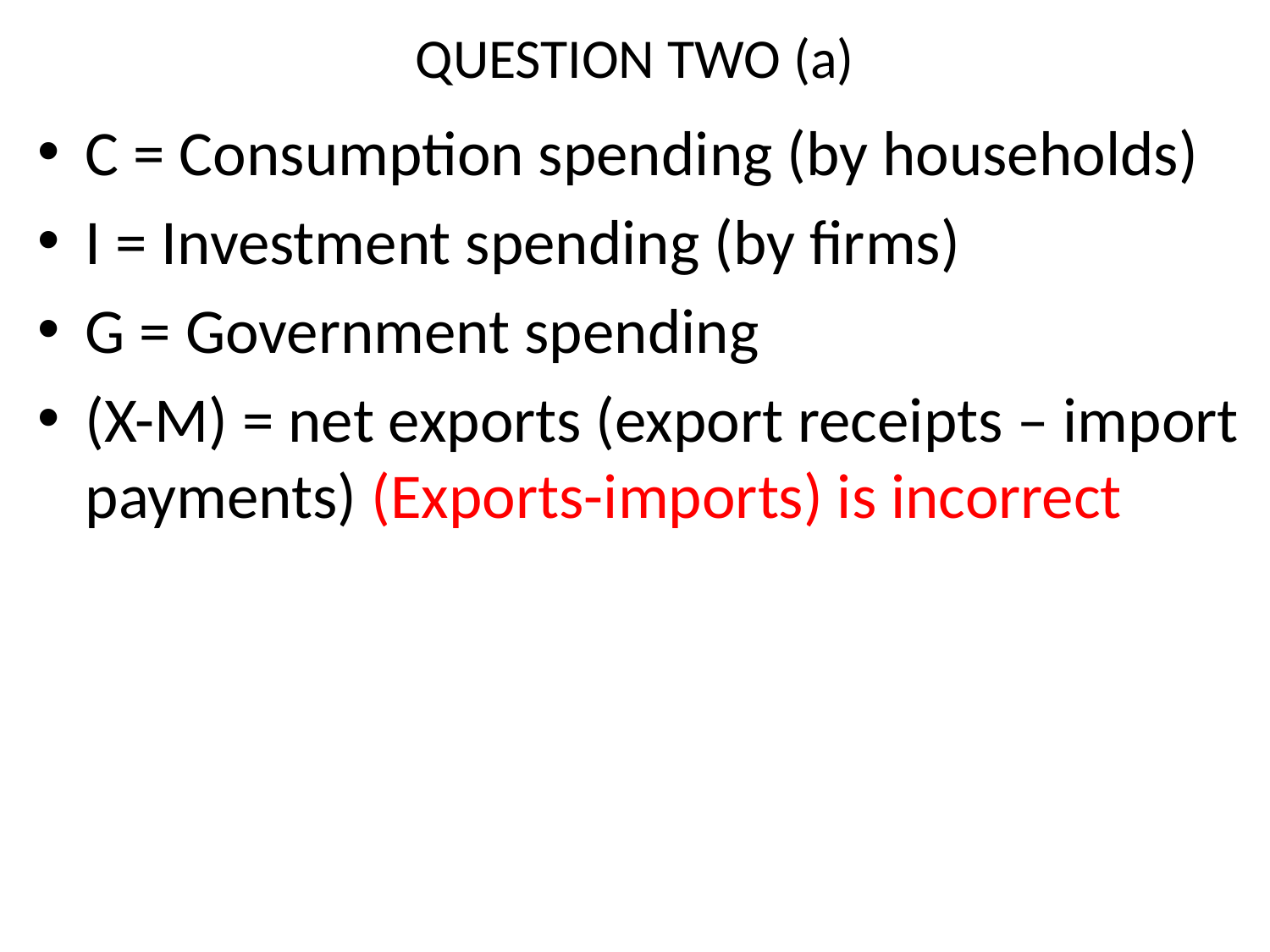

# QUESTION TWO (a)
C = Consumption spending (by households)
I = Investment spending (by firms)
G = Government spending
(X-M) = net exports (export receipts – import payments) (Exports-imports) is incorrect